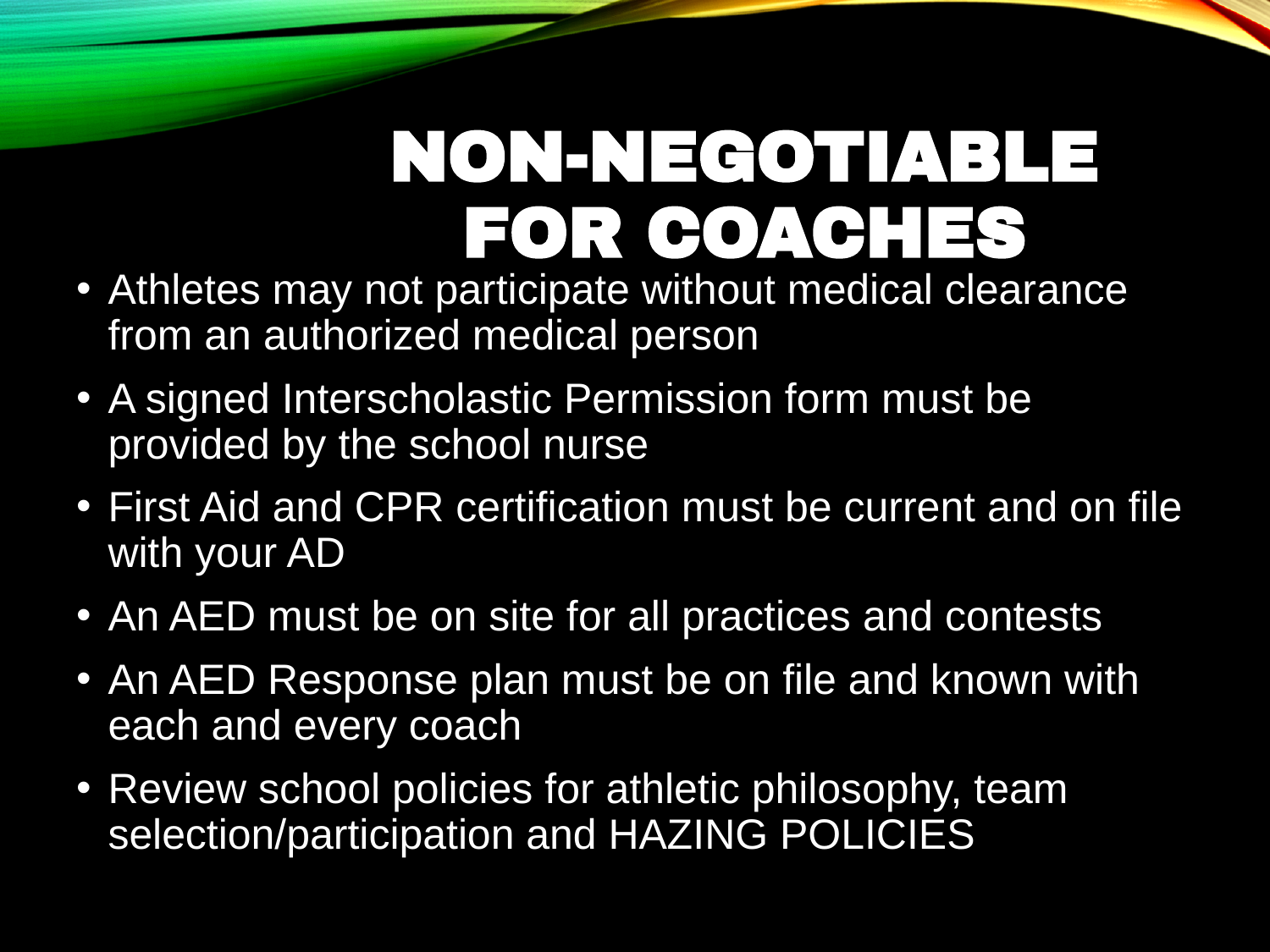

# Non-Negotiable for Coaches
Athletes may not participate without medical clearance from an authorized medical person
A signed Interscholastic Permission form must be provided by the school nurse
First Aid and CPR certification must be current and on file with your AD
An AED must be on site for all practices and contests
An AED Response plan must be on file and known with each and every coach
Review school policies for athletic philosophy, team selection/participation and HAZING POLICIES